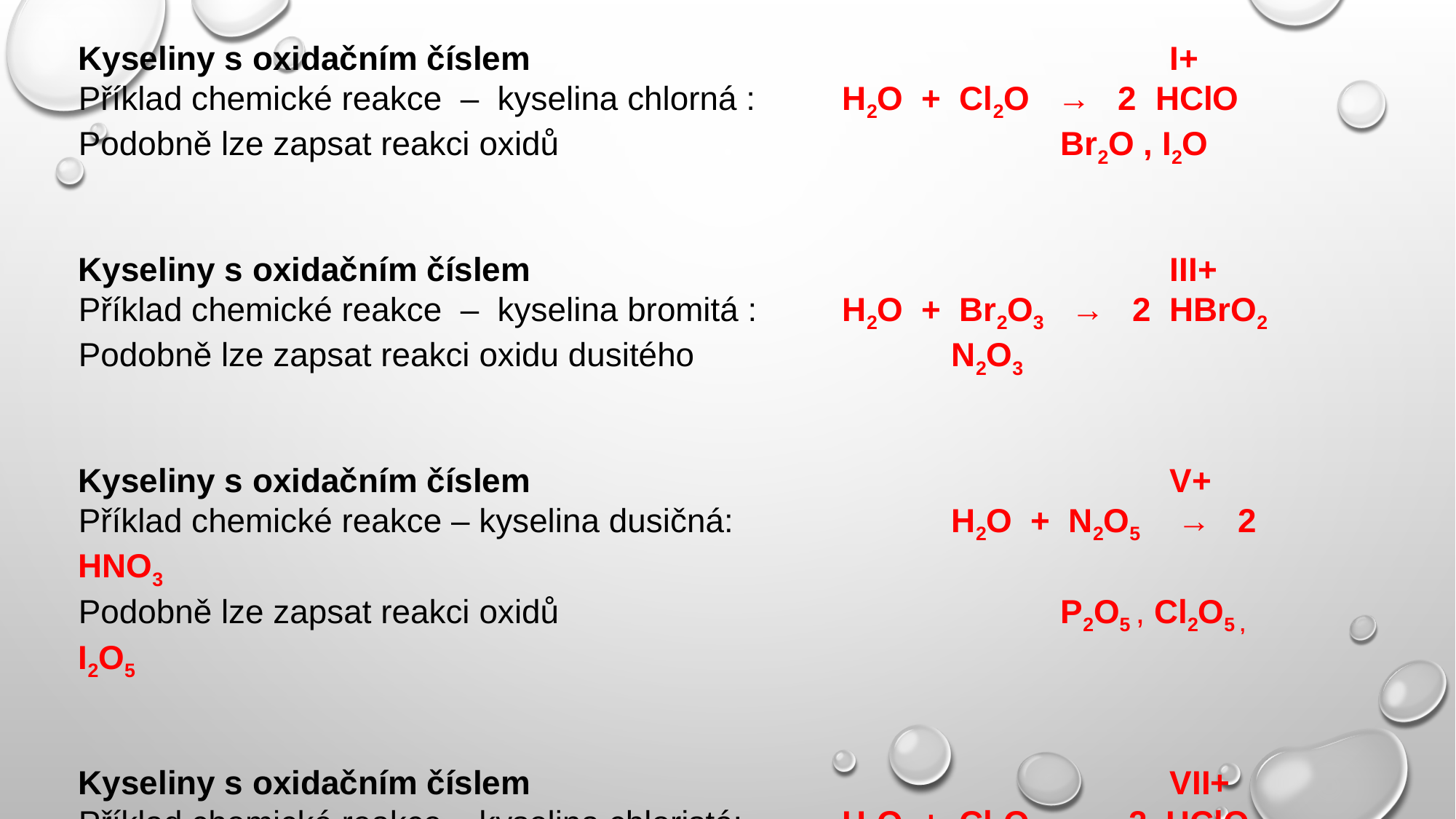

Kyseliny s oxidačním číslem  						I+
Příklad chemické reakce  –  kyselina chlorná :      	H2O  +  Cl2O   →   2  HClO
Podobně lze zapsat reakci oxidů   					Br2O , I2O

Kyseliny s oxidačním číslem  						III+
Příklad chemické reakce  –  kyselina bromitá :      	H2O  +  Br2O3   →   2  HBrO2
Podobně lze zapsat reakci oxidu dusitého 			N2O3

Kyseliny s oxidačním číslem  						V+
Příklad chemické reakce – kyselina dusičná:    		H2O  +  N2O5    →   2  HNO3
Podobně lze zapsat reakci oxidů  					P2O5 , Cl2O5 , I2O5

Kyseliny s oxidačním číslem  						VII+
Příklad chemické reakce – kyselina chloristá:     	H2O  +  Cl2O7   →   2  HClO4
Podobně lze zapsat reakci oxidů dusitého  			Br2O7 , Mn2O7

#